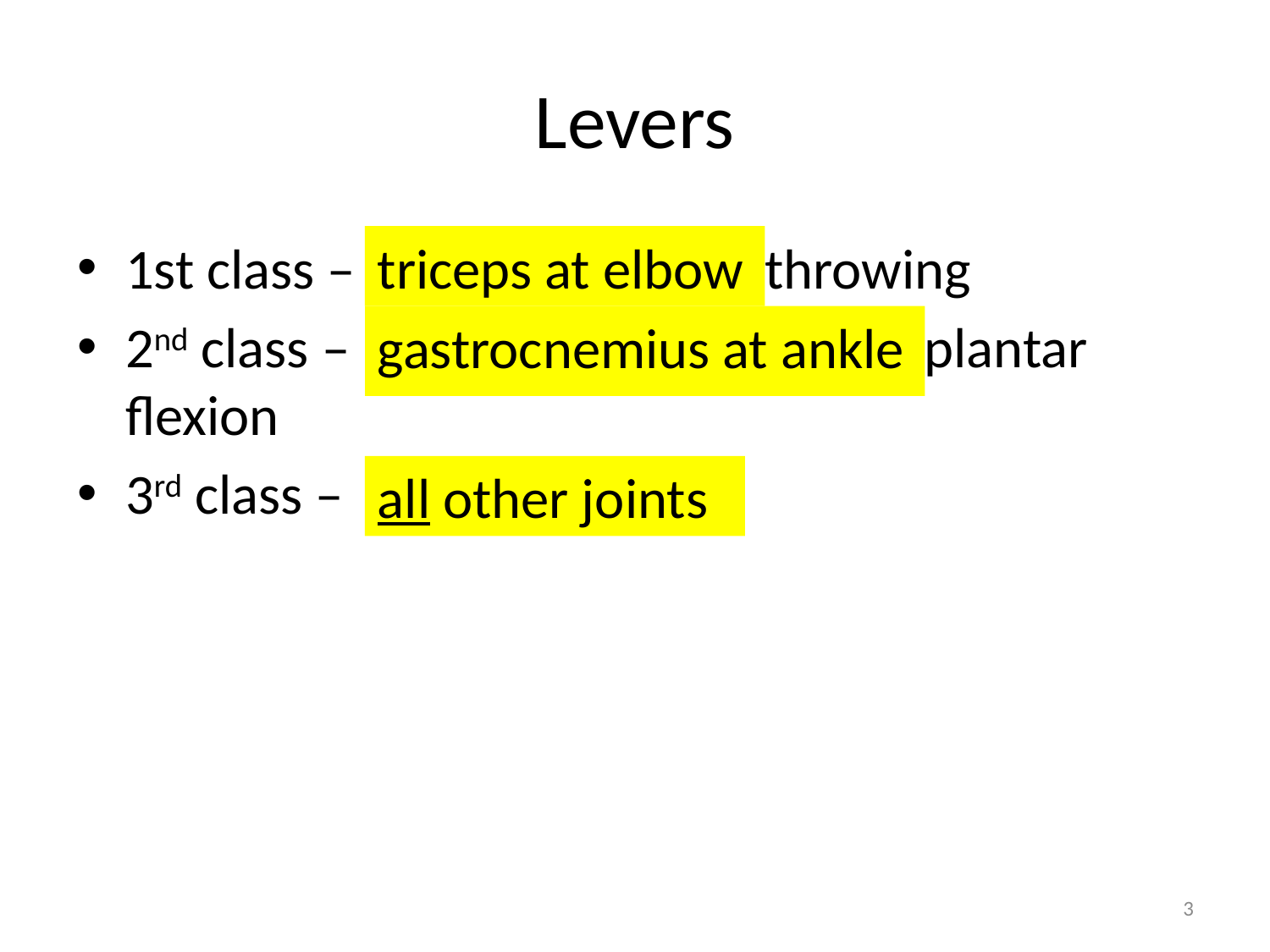

# Levers
1st class –                             – throwing
2nd class –                                        –   plantar flexion
3rd class –
triceps at elbow
gastrocnemius at ankle
all other joints
3